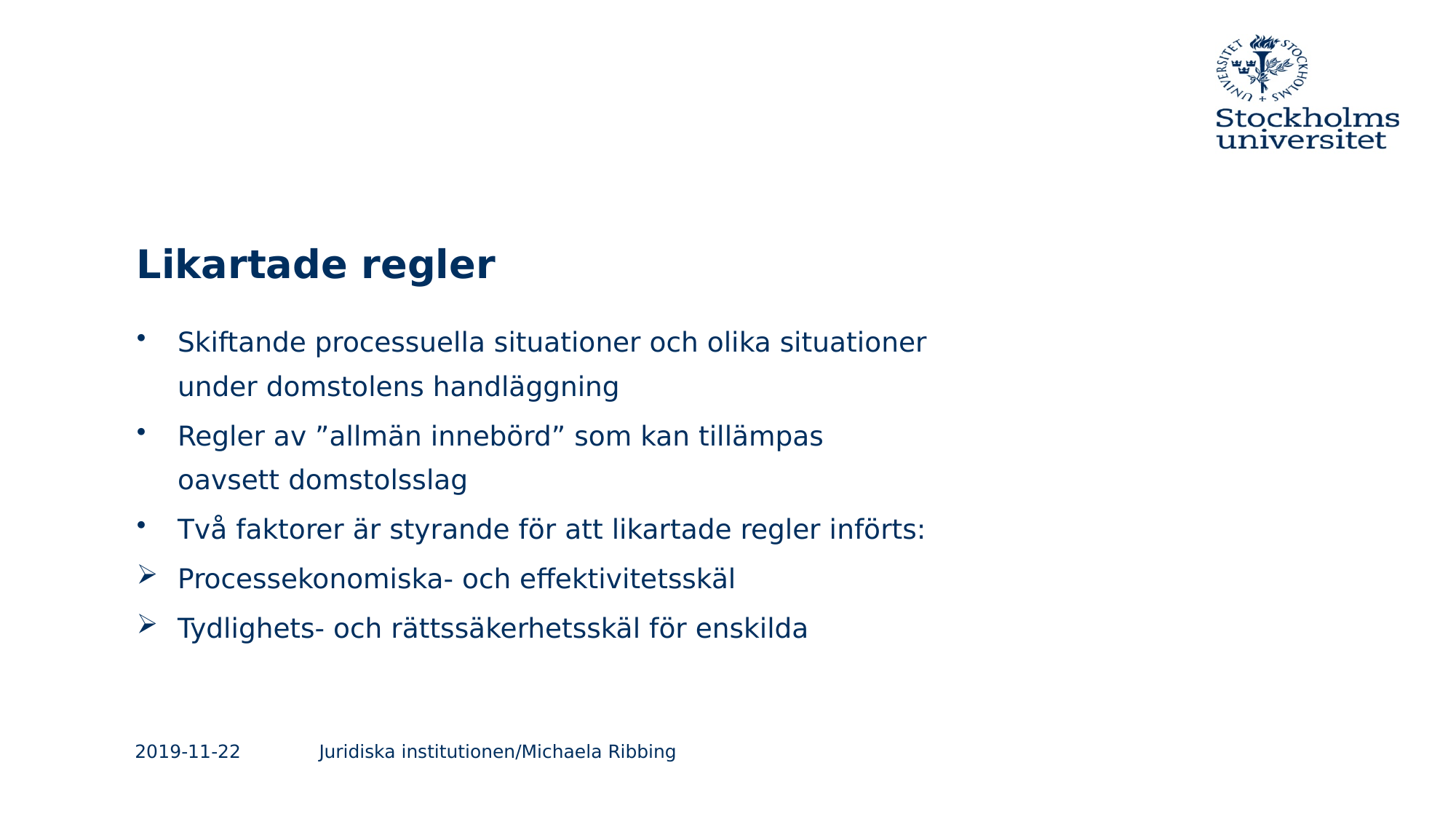

# Likartade regler
Skiftande processuella situationer och olika situationer under domstolens handläggning
Regler av ”allmän innebörd” som kan tillämpas oavsett domstolsslag
Två faktorer är styrande för att likartade regler införts:
Processekonomiska- och effektivitetsskäl
Tydlighets- och rättssäkerhetsskäl för enskilda

2019-11-22
Juridiska institutionen/Michaela Ribbing